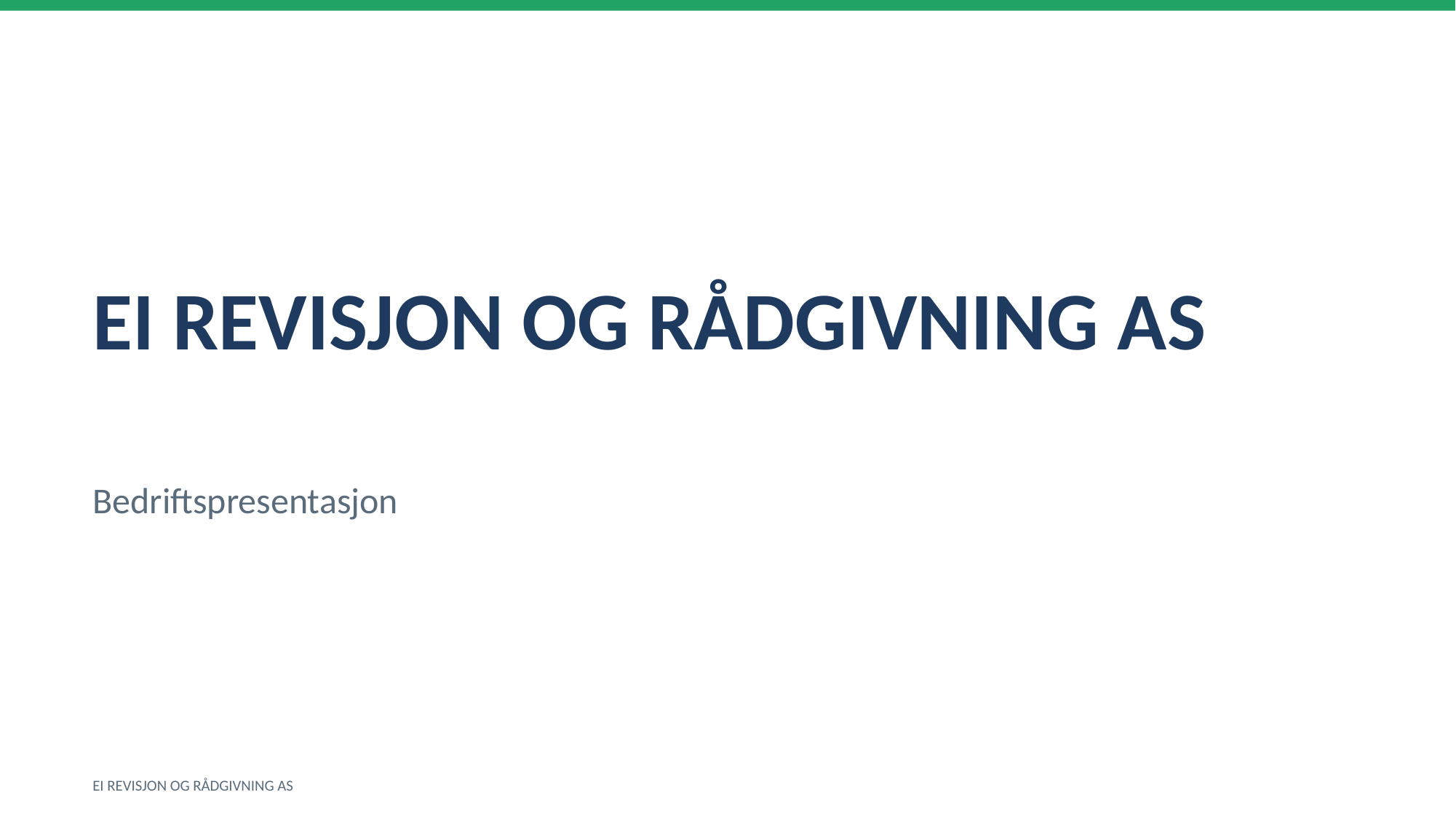

EI REVISJON OG RÅDGIVNING AS
Bedriftspresentasjon
EI REVISJON OG RÅDGIVNING AS